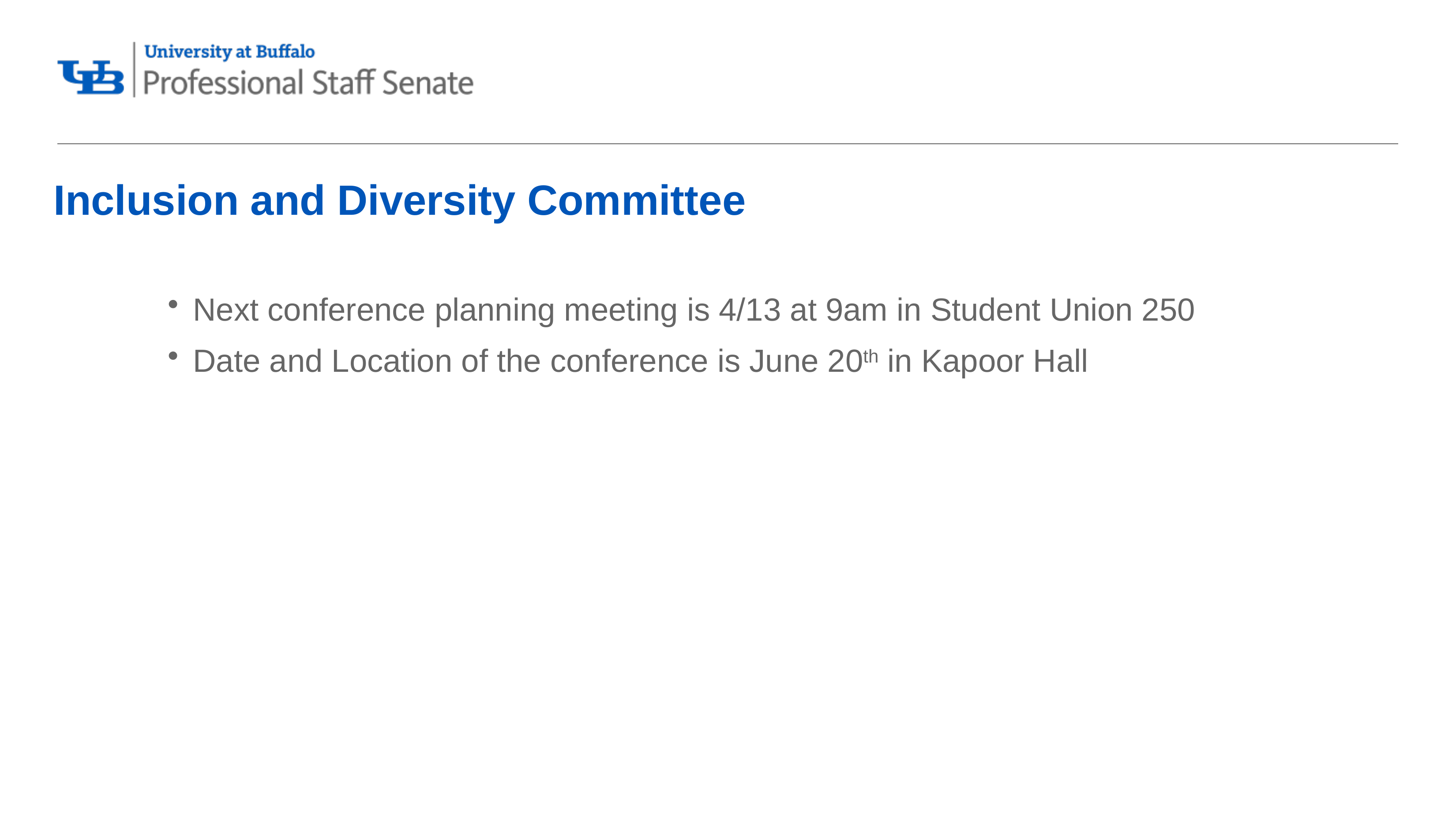

# Inclusion and Diversity Committee
Next conference planning meeting is 4/13 at 9am in Student Union 250
Date and Location of the conference is June 20th in Kapoor Hall